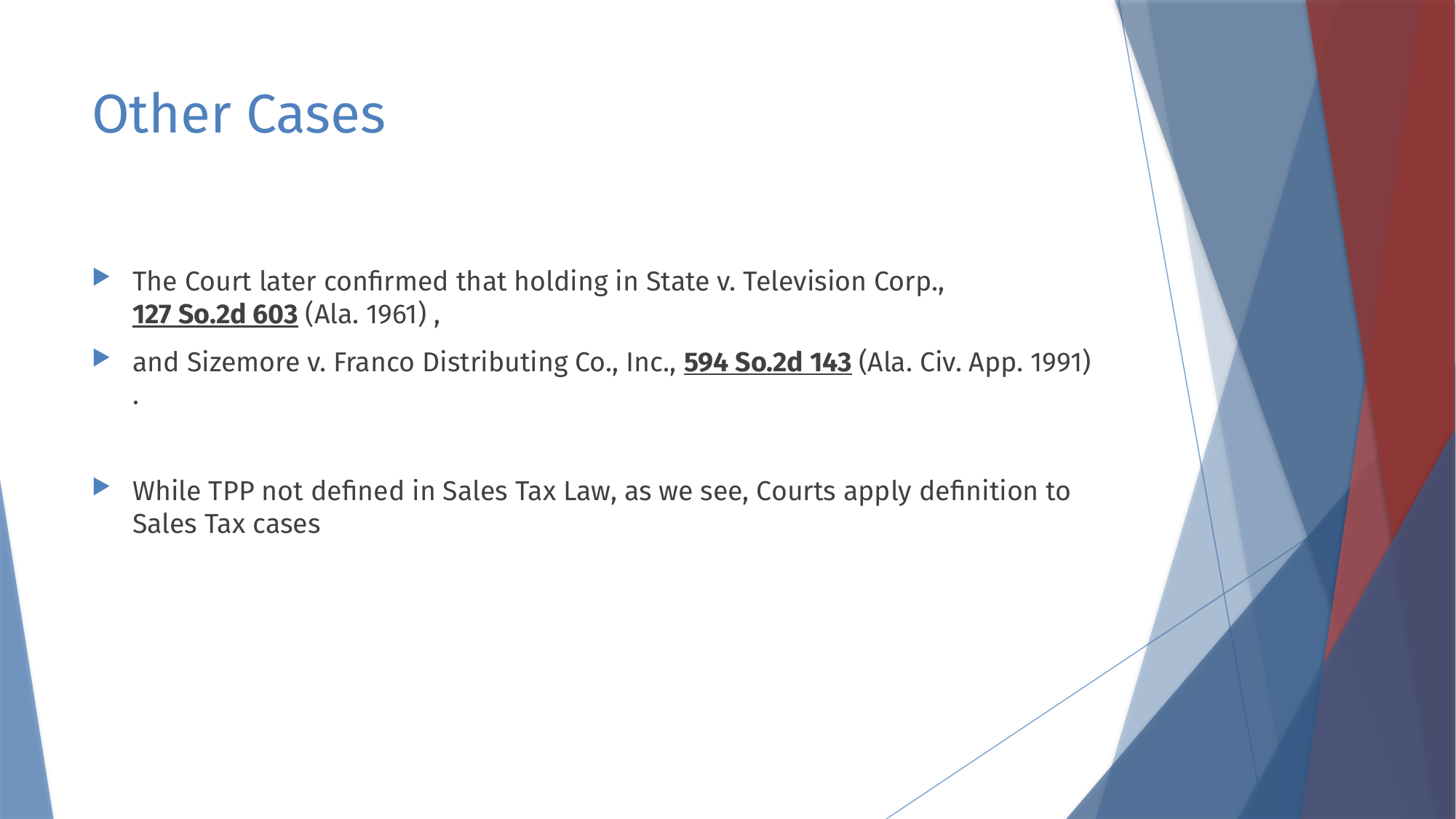

# Other Cases
The Court later confirmed that holding in State v. Television Corp., 127 So.2d 603 (Ala. 1961) ,
and Sizemore v. Franco Distributing Co., Inc., 594 So.2d 143 (Ala. Civ. App. 1991) .

While TPP not defined in Sales Tax Law, as we see, Courts apply definition to Sales Tax cases